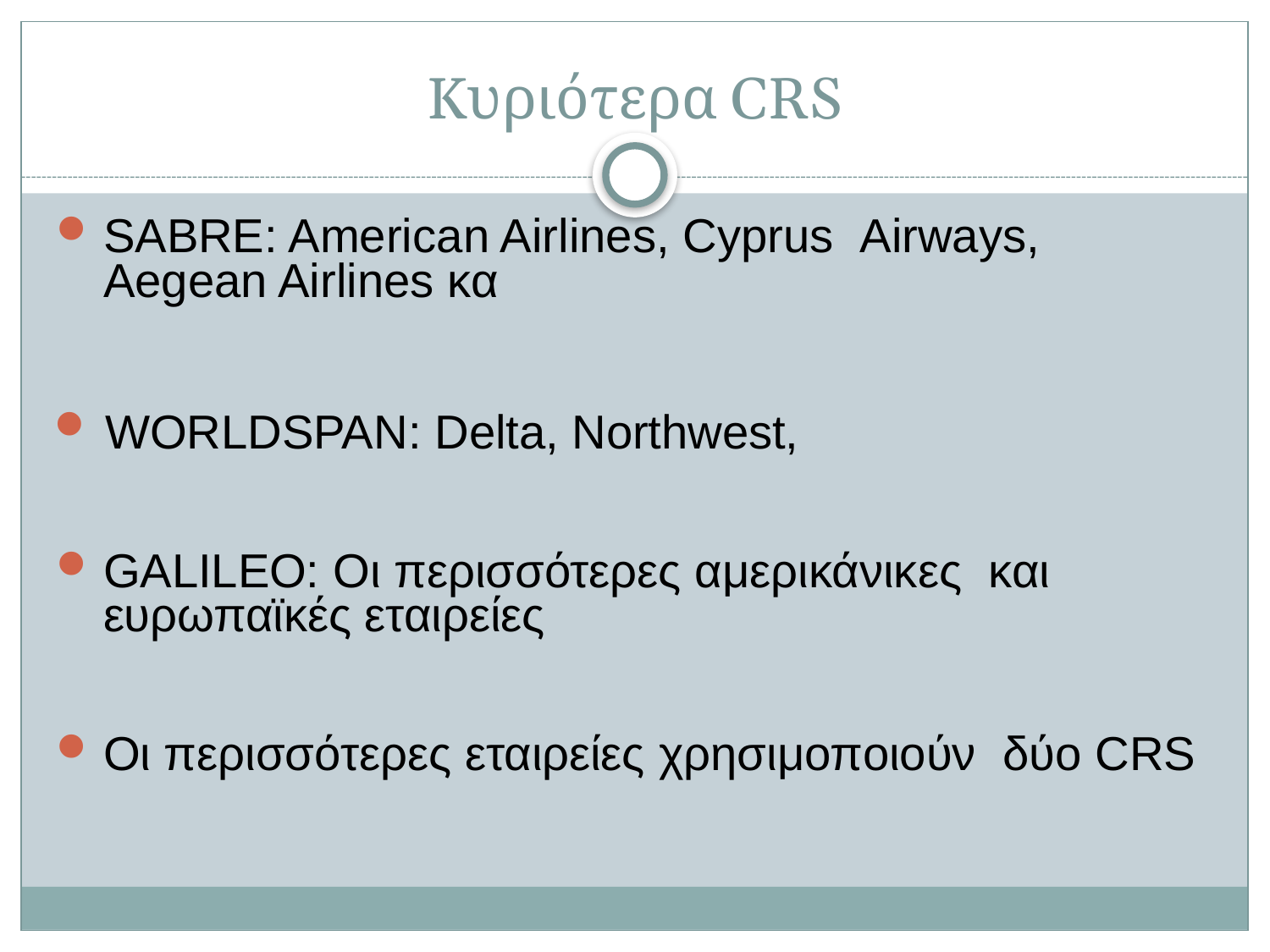

# Κυριότερα CRS
SABRE: American Airlines, Cyprus  Airways, Aegean Airlines κα

	WORLDSPAN: Delta, Northwest,

GALILEO: Οι περισσότερες αμερικάνικες  και ευρωπαϊκές εταιρείες

Οι περισσότερες εταιρείες χρησιμοποιούν  δύο CRS